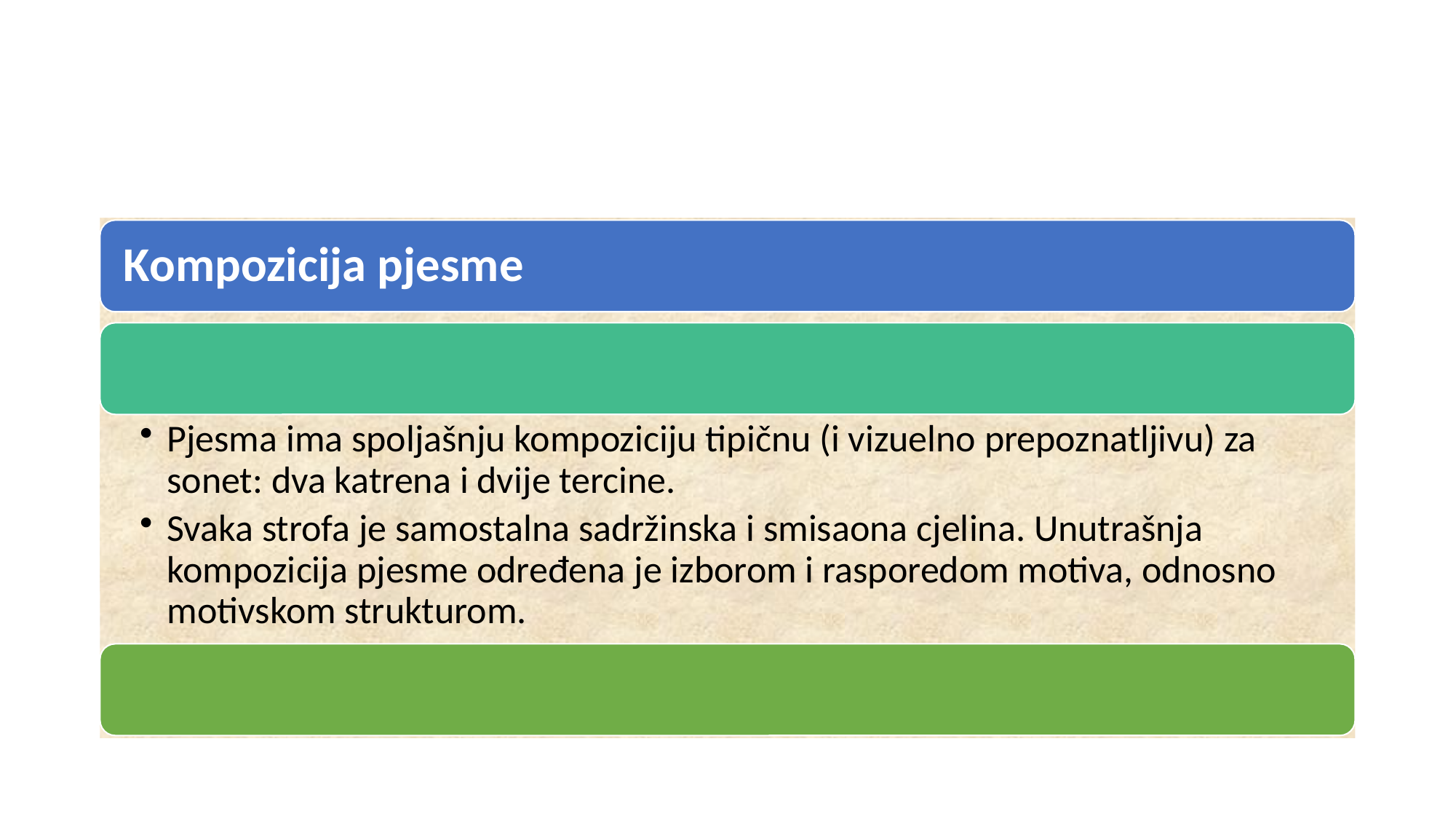

Kompozicija pjesme

Pjesma ima spoljašnju kompoziciju tipičnu (i vizuelno prepoznatljivu) za sonet: dva katrena i dvije tercine.
Svaka strofa je samostalna sadržinska i smisaona cjelina. Unutrašnja kompozicija pjesme određena je izborom i rasporedom motiva, odnosno motivskom strukturom.